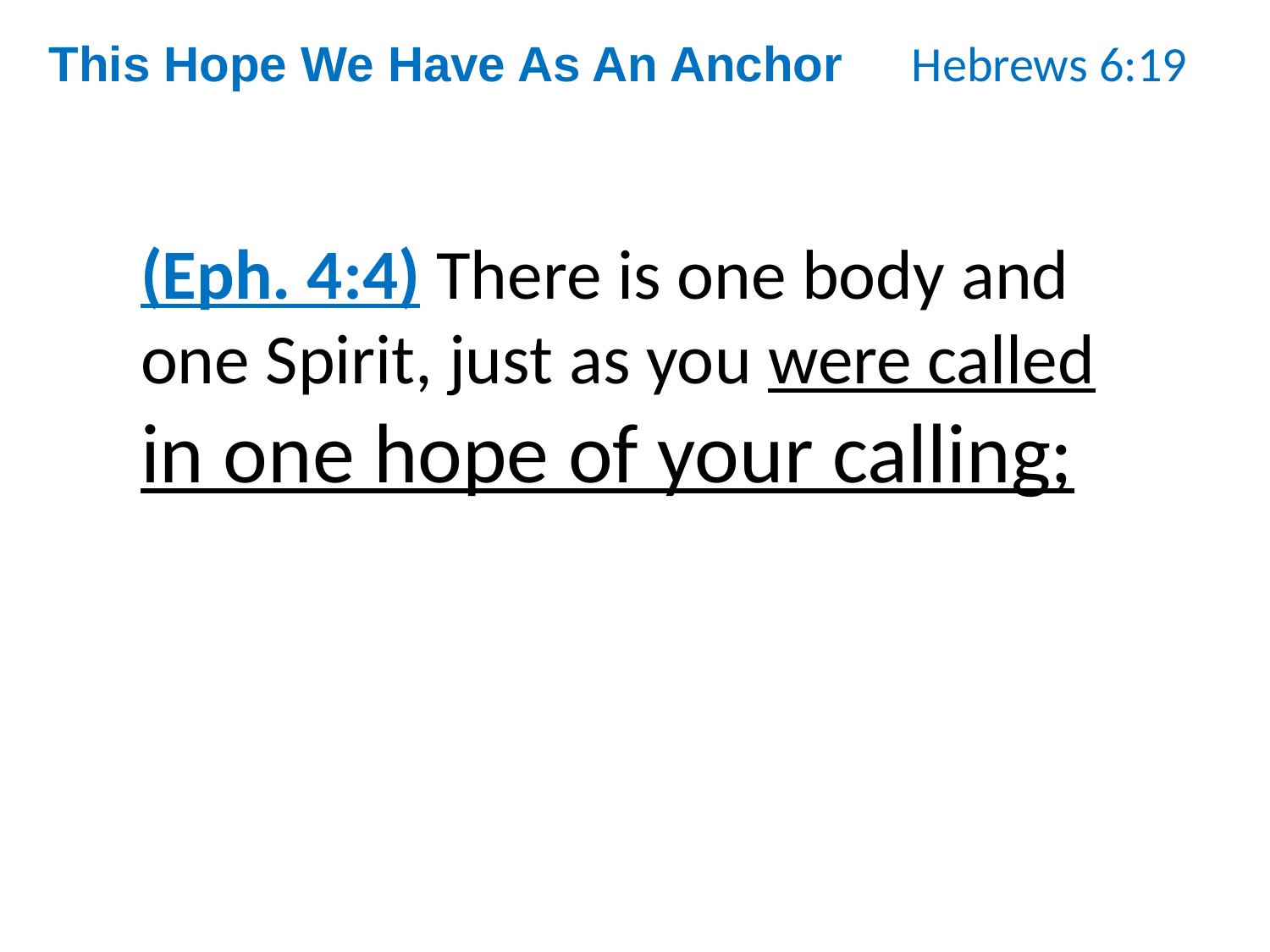

This Hope We Have As An Anchor     Hebrews 6:19
(Eph. 4:4) There is one body and one Spirit, just as you were called in one hope of your calling;